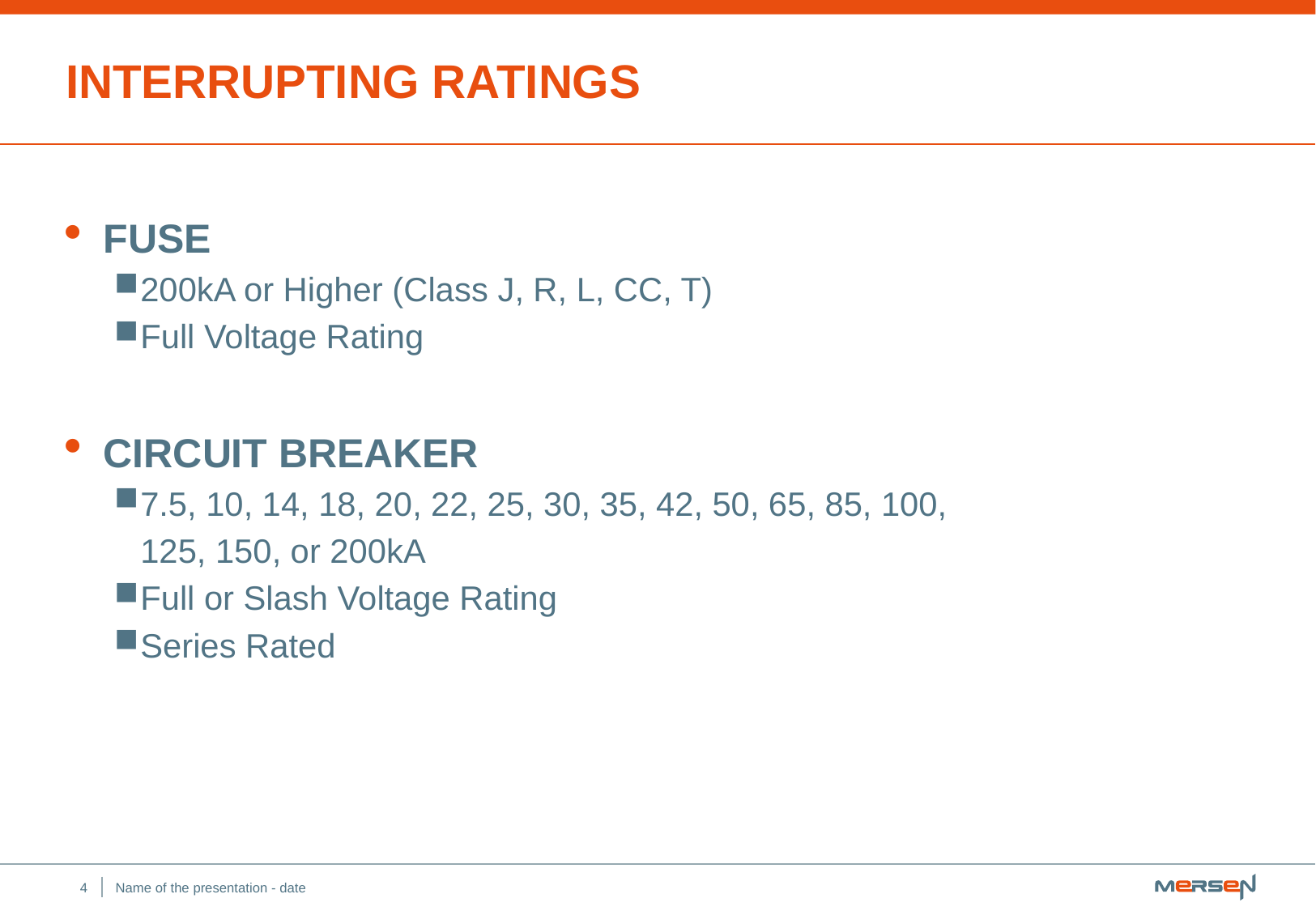

# Interrupting Ratings
Fuse
200kA or Higher (Class J, R, L, CC, T)
Full Voltage Rating

Circuit Breaker
7.5, 10, 14, 18, 20, 22, 25, 30, 35, 42, 50, 65, 85, 100,
	125, 150, or 200kA
Full or Slash Voltage Rating
Series Rated